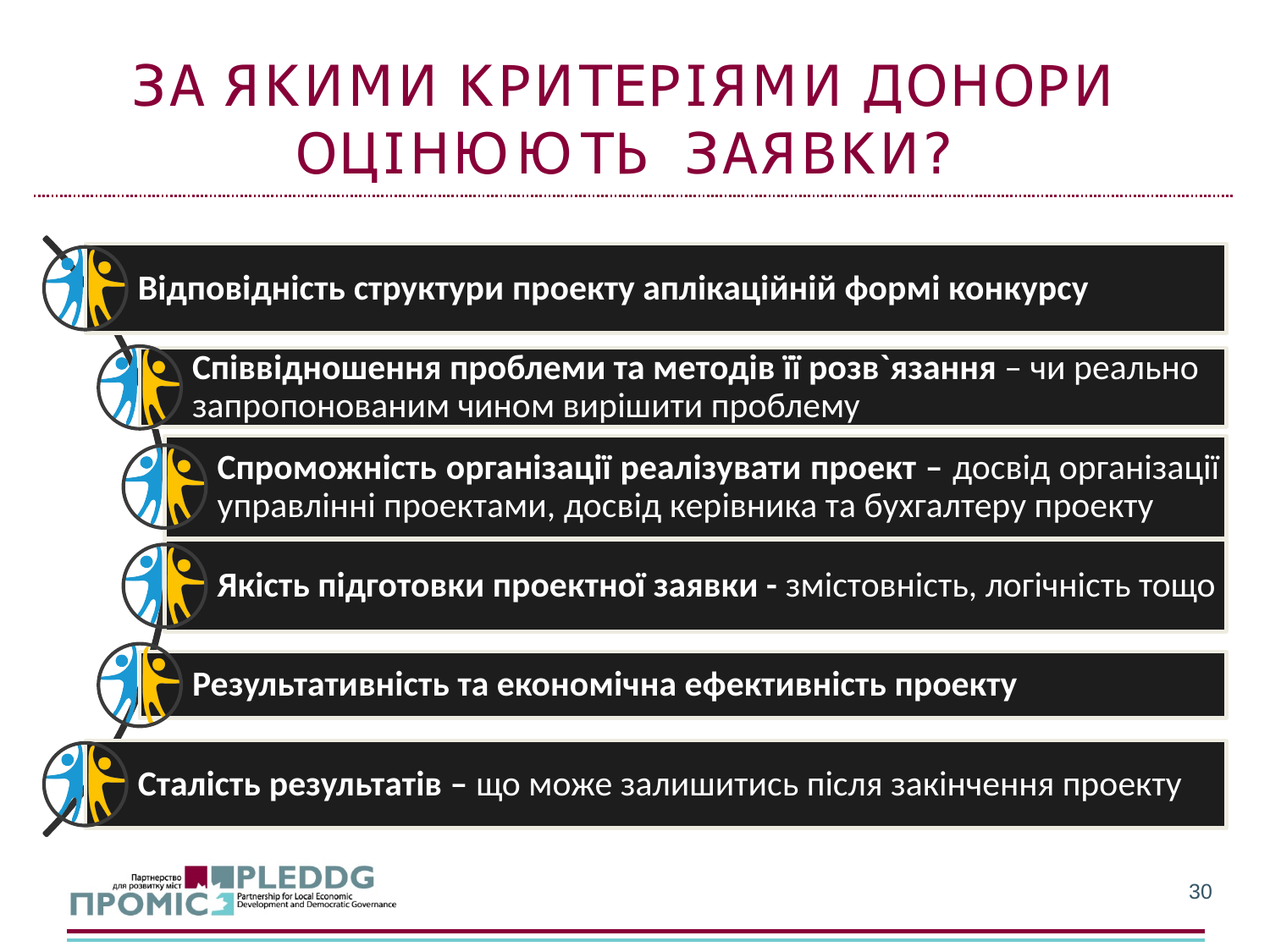

# За якими критеріями донори  оцінюють  заявки?
Відповідність структури проекту аплікаційній формі конкурсу
Співвідношення проблеми та методів її розв`язання – чи реально запропонованим чином вирішити проблему
Спроможність організації реалізувати проект – досвід організації управлінні проектами, досвід керівника та бухгалтеру проекту
Якість підготовки проектної заявки - змістовність, логічність тощо
Результативність та економічна ефективність проекту
Сталість результатів – що може залишитись після закінчення проекту